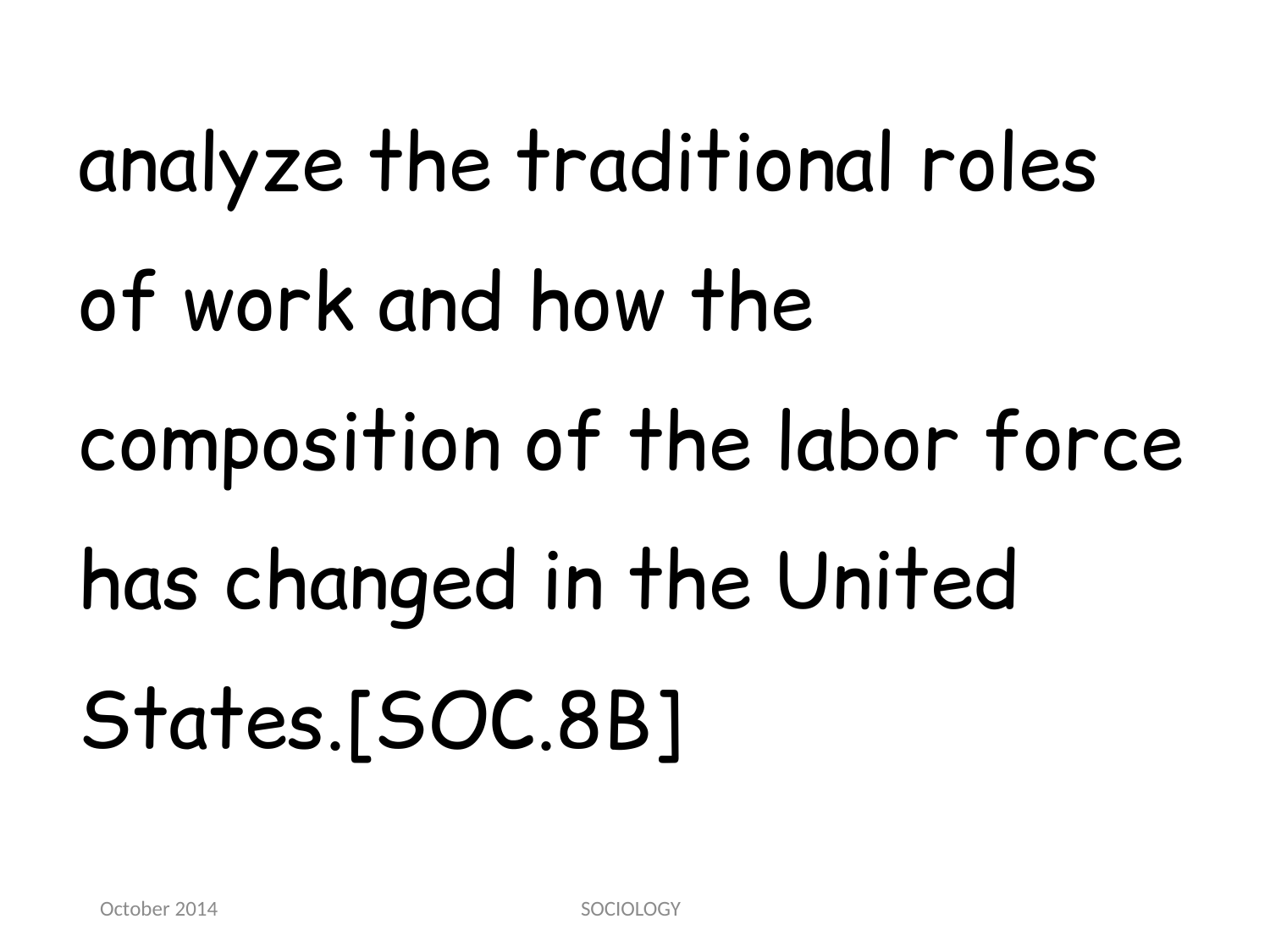

analyze the traditional roles of work and how the composition of the labor force has changed in the United States.[SOC.8B]
October 2014
SOCIOLOGY